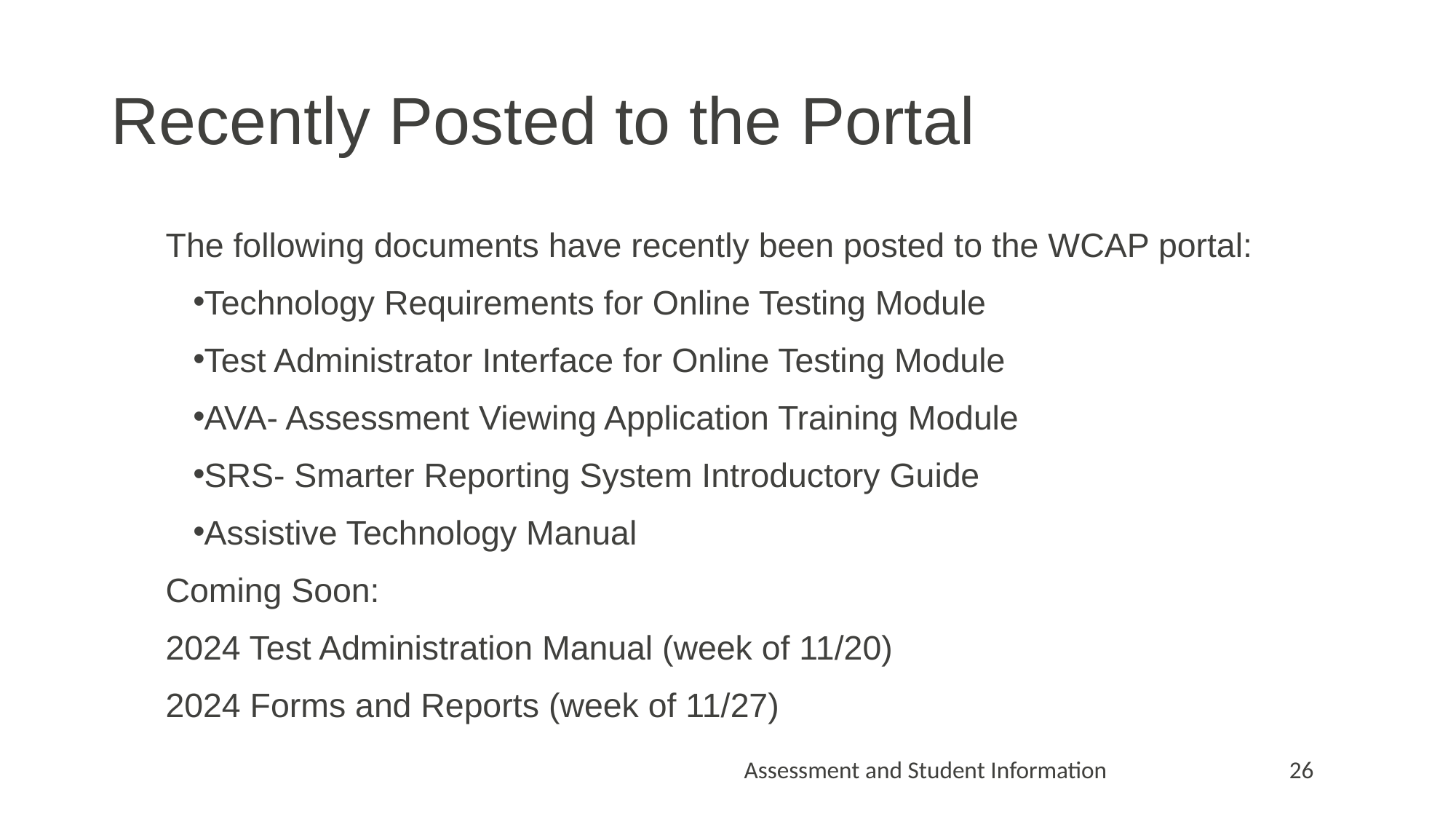

# Recently Posted to the Portal
The following documents have recently been posted to the WCAP portal:
Technology Requirements for Online Testing Module
Test Administrator Interface for Online Testing Module
AVA- Assessment Viewing Application Training Module
SRS- Smarter Reporting System Introductory Guide
Assistive Technology Manual
Coming Soon:
2024 Test Administration Manual (week of 11/20)
2024 Forms and Reports (week of 11/27)
Assessment and Student Information
26